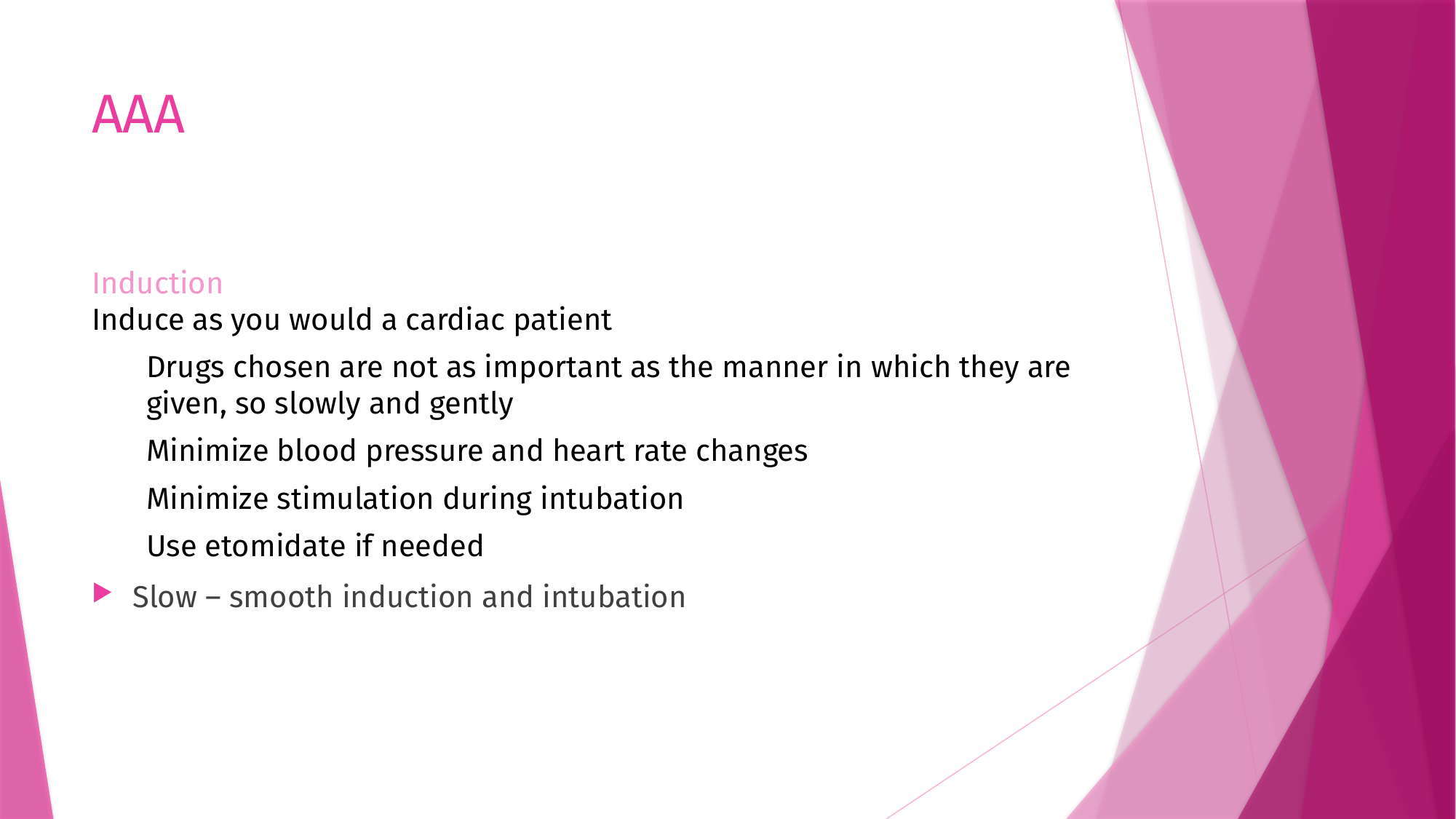

# AAA
Induction
Induce as you would a cardiac patient
Drugs chosen are not as important as the manner in which they are given, so slowly and gently
Minimize blood pressure and heart rate changes
Minimize stimulation during intubation
Use etomidate if needed
Slow – smooth induction and intubation